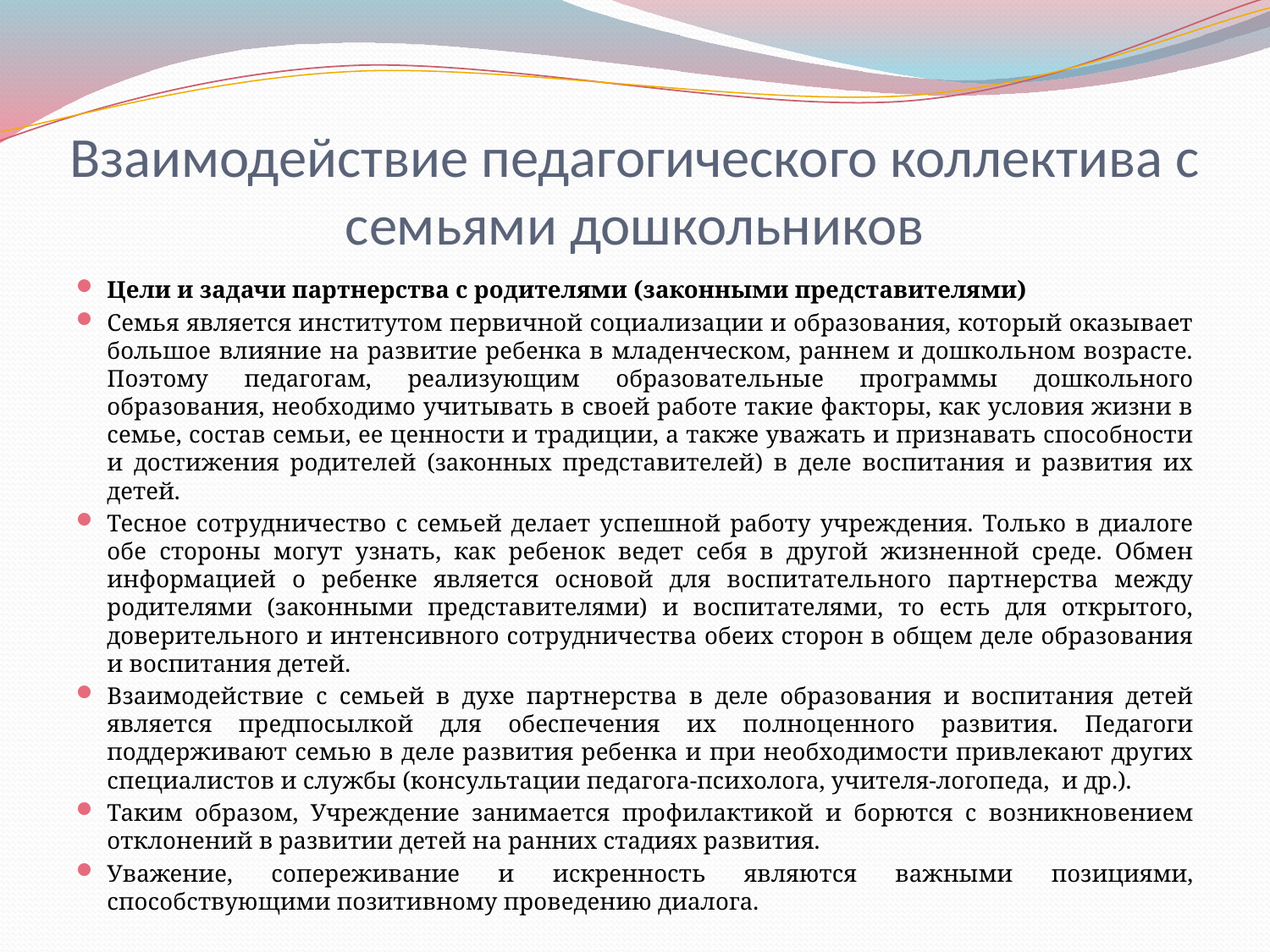

# Взаимодействие педагогического коллектива с семьями дошкольников
Цели и задачи партнерства с родителями (законными представителями)
Семья является институтом первичной социализации и образования, который оказывает большое влияние на развитие ребенка в младенческом, раннем и дошкольном возрасте. Поэтому педагогам, реализующим образовательные программы дошкольного образования, необходимо учитывать в своей работе такие факторы, как условия жизни в семье, состав семьи, ее ценности и традиции, а также уважать и признавать способности и достижения родителей (законных представителей) в деле воспитания и развития их детей.
Тесное сотрудничество с семьей делает успешной работу учреждения. Только в диалоге обе стороны могут узнать, как ребенок ведет себя в другой жизненной среде. Обмен информацией о ребенке является основой для воспитательного партнерства между родителями (законными представителями) и воспитателями, то есть для открытого, доверительного и интенсивного сотрудничества обеих сторон в общем деле образования и воспитания детей.
Взаимодействие с семьей в духе партнерства в деле образования и воспитания детей является предпосылкой для обеспечения их полноценного развития. Педагоги поддерживают семью в деле развития ребенка и при необходимости привлекают других специалистов и службы (консультации педагога-психолога, учителя-логопеда,  и др.).
Таким образом, Учреждение занимается профилактикой и борются с возникновением отклонений в развитии детей на ранних стадиях развития.
Уважение, сопереживание и искренность являются важными позициями, способствующими позитивному проведению диалога.